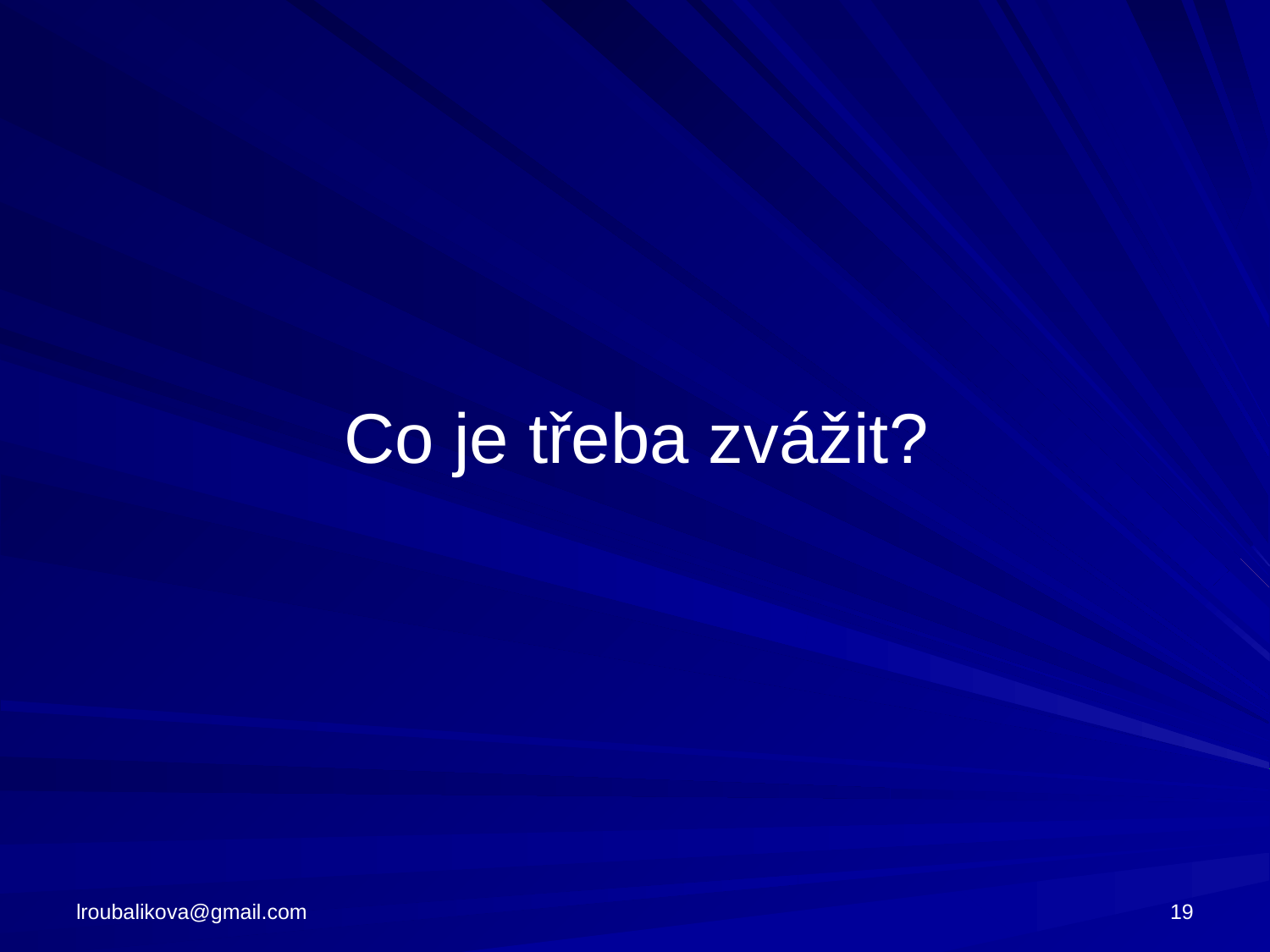

# Co je třeba zvážit?
lroubalikova@gmail.com
19